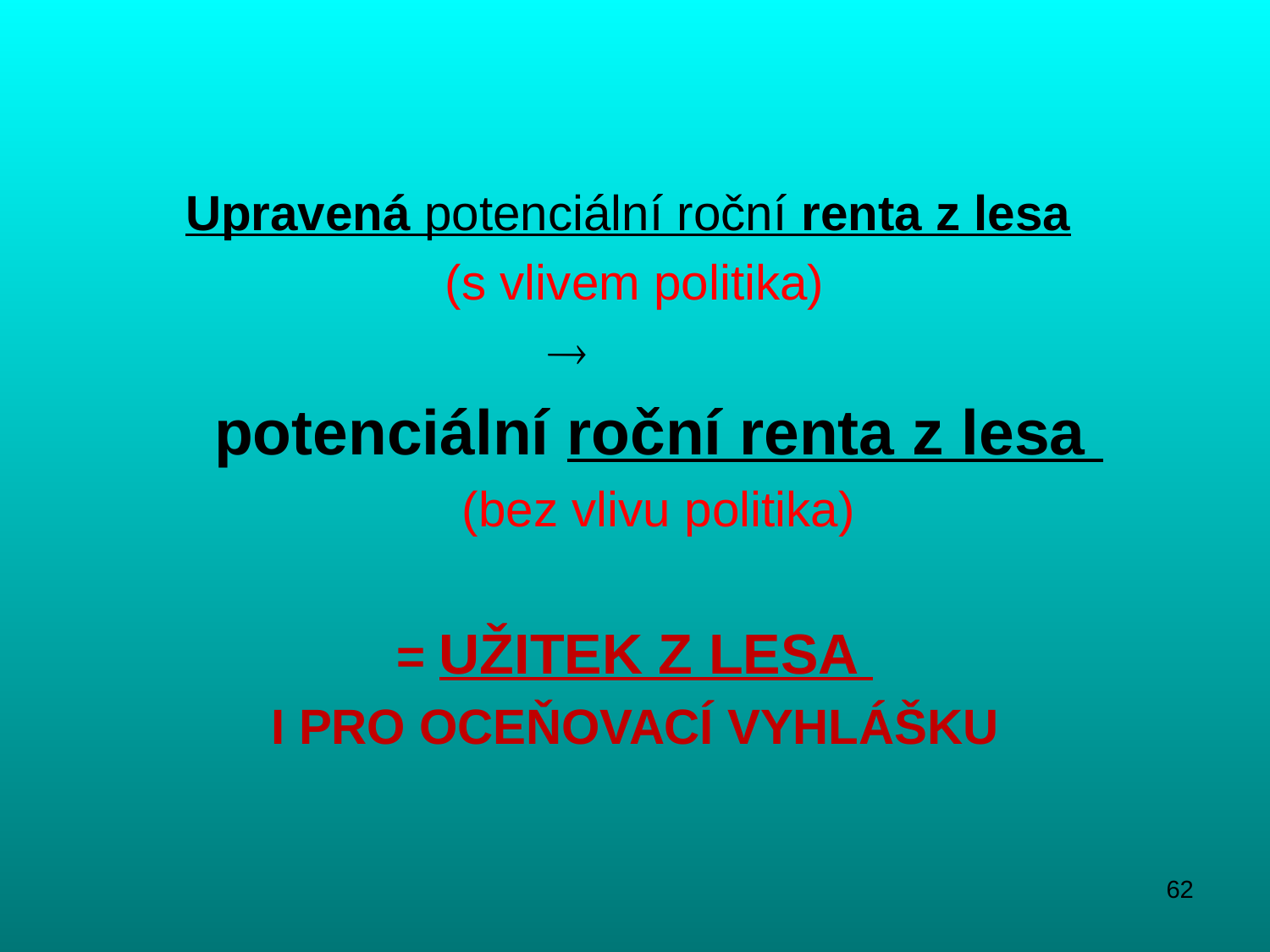

#

Upravená potenciální roční renta z lesa
(s vlivem politika)
→
	potenciální roční renta z lesa
	(bez vlivu politika)

= UŽITEK Z LESA
I PRO OCEŇOVACÍ VYHLÁŠKU

62